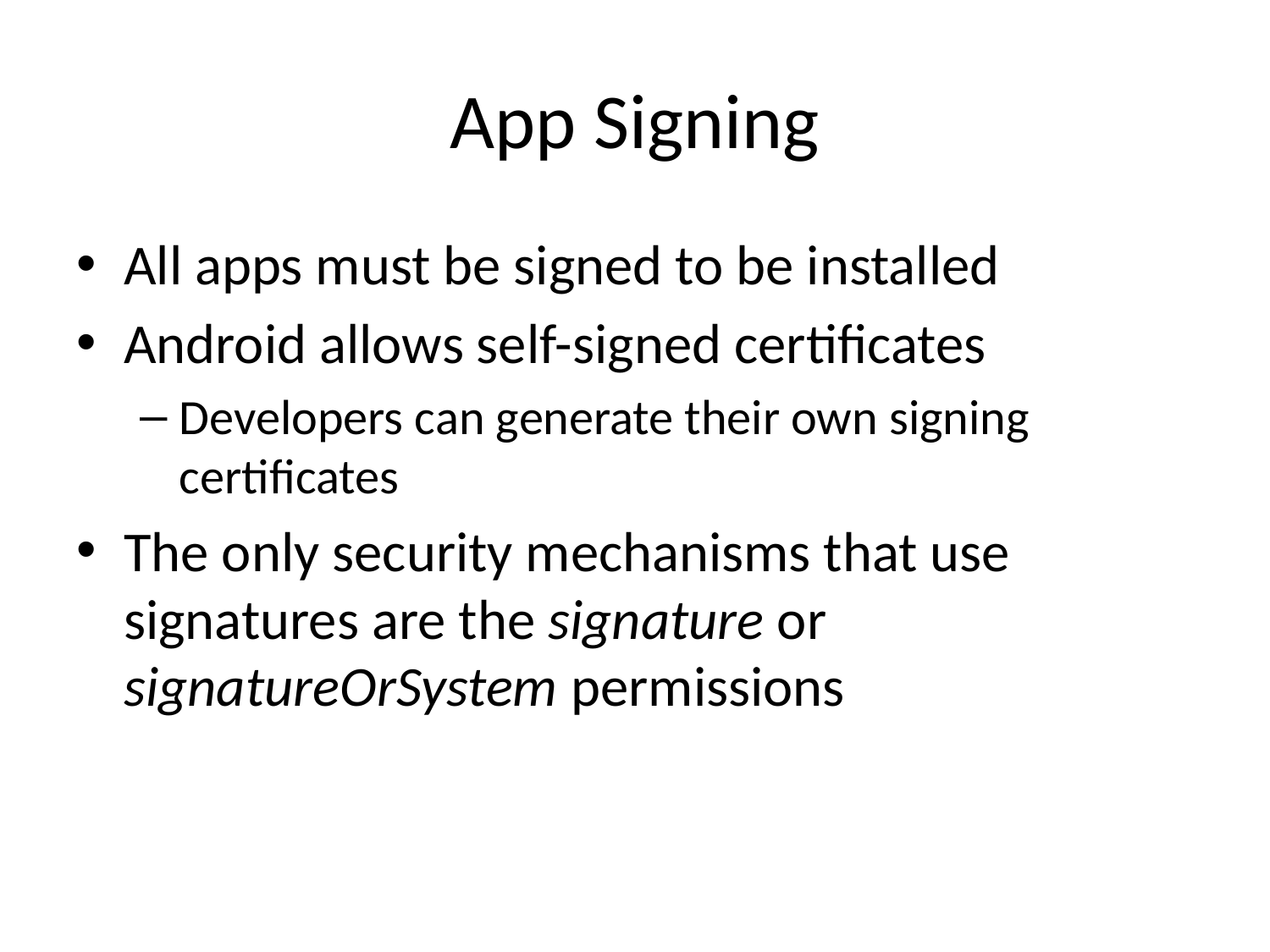

# App Signing
All apps must be signed to be installed
Android allows self-signed certificates
Developers can generate their own signing certificates
The only security mechanisms that use signatures are the signature or signatureOrSystem permissions